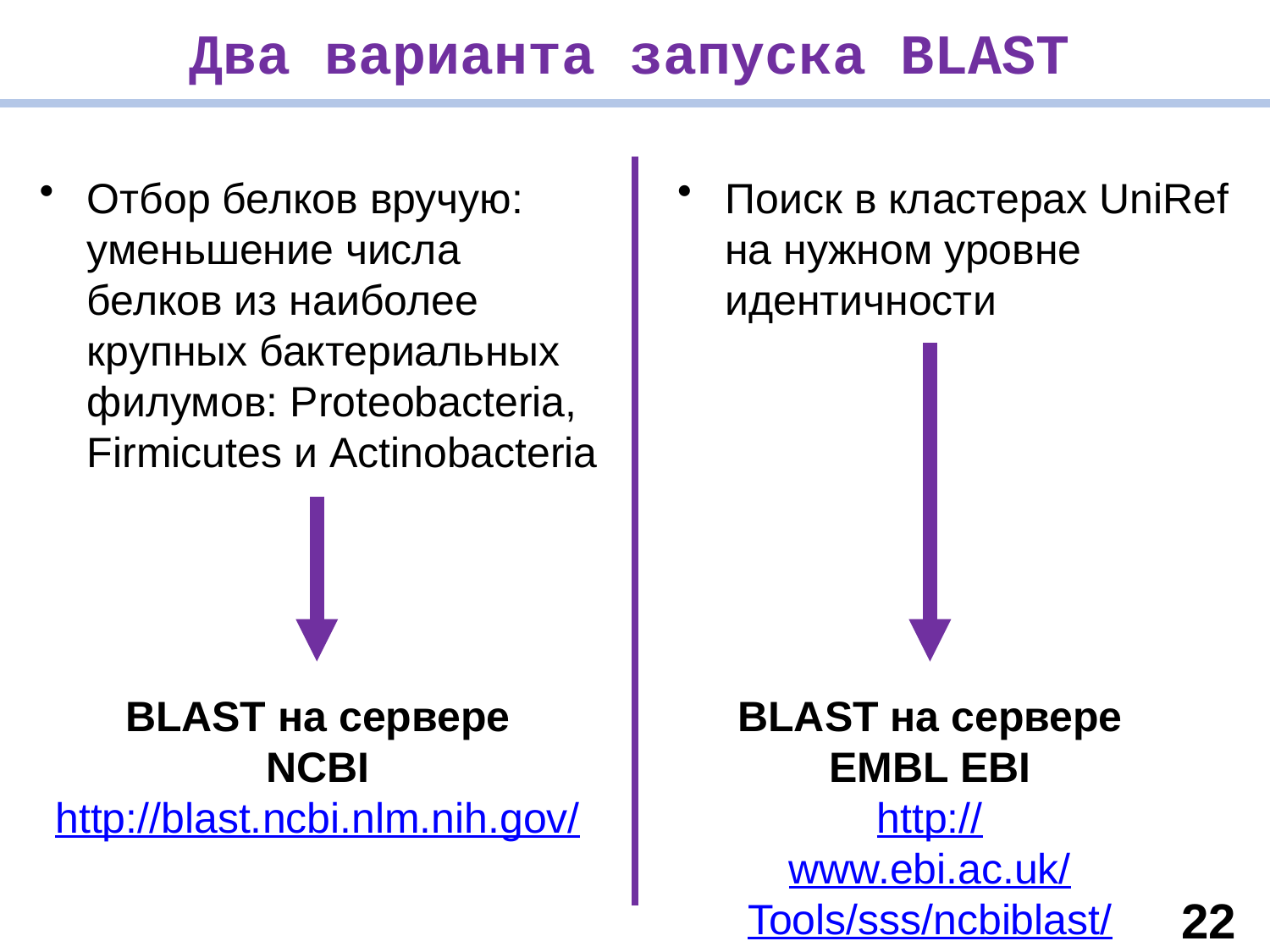

Два варианта запуска BLAST
Отбор белков вручую: уменьшение числа белков из наиболее крупных бактериальных филумов: Proteobacteria, Firmicutes и Actinobacteria
Поиск в кластерах UniRef на нужном уровне идентичности
BLAST на сервере
NCBI
http://blast.ncbi.nlm.nih.gov/
BLAST на сервере EMBL EBI
http://www.ebi.ac.uk/Tools/sss/ncbiblast/
22